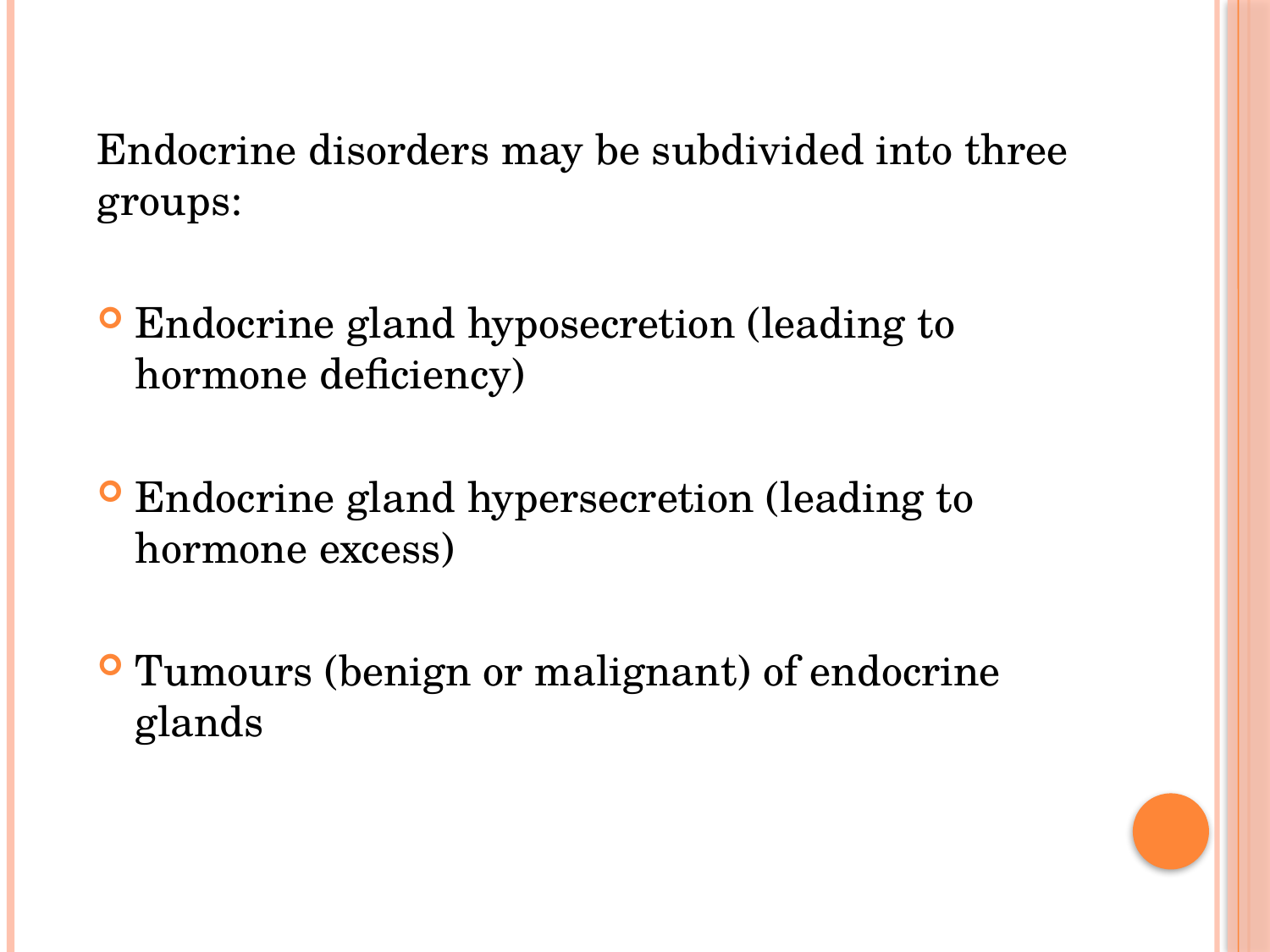

Endocrine disorders may be subdivided into three groups:

Endocrine gland hyposecretion (leading to hormone deficiency)

Endocrine gland hypersecretion (leading to hormone excess)

Tumours (benign or malignant) of endocrine glands